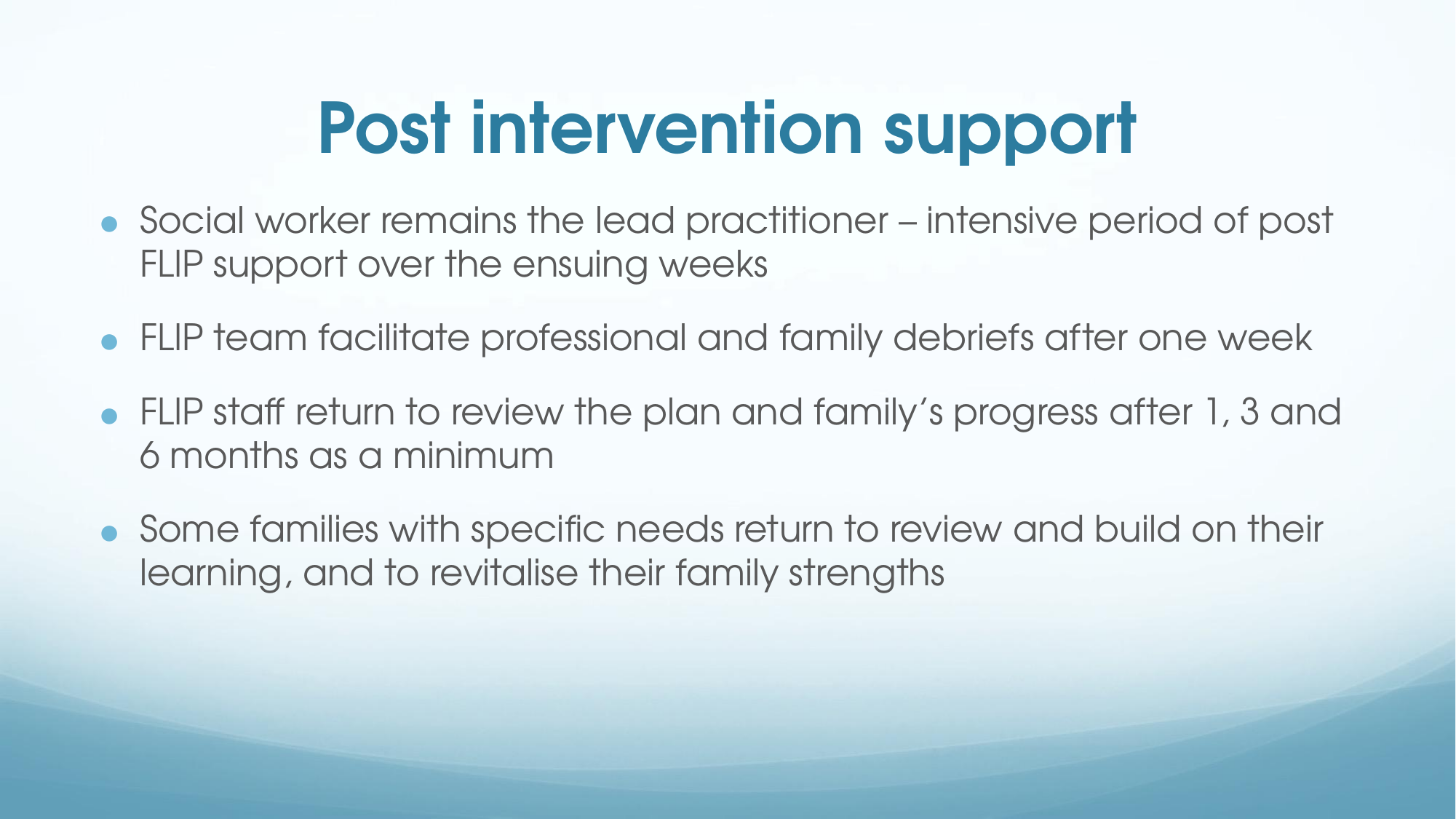

# Post intervention support
Social worker remains the lead practitioner – intensive period of post FLIP support over the ensuing weeks
FLIP team facilitate professional and family debriefs after one week
FLIP staff return to review the plan and family’s progress after 1, 3 and 6 months as a minimum
Some families with specific needs return to review and build on their learning, and to revitalise their family strengths